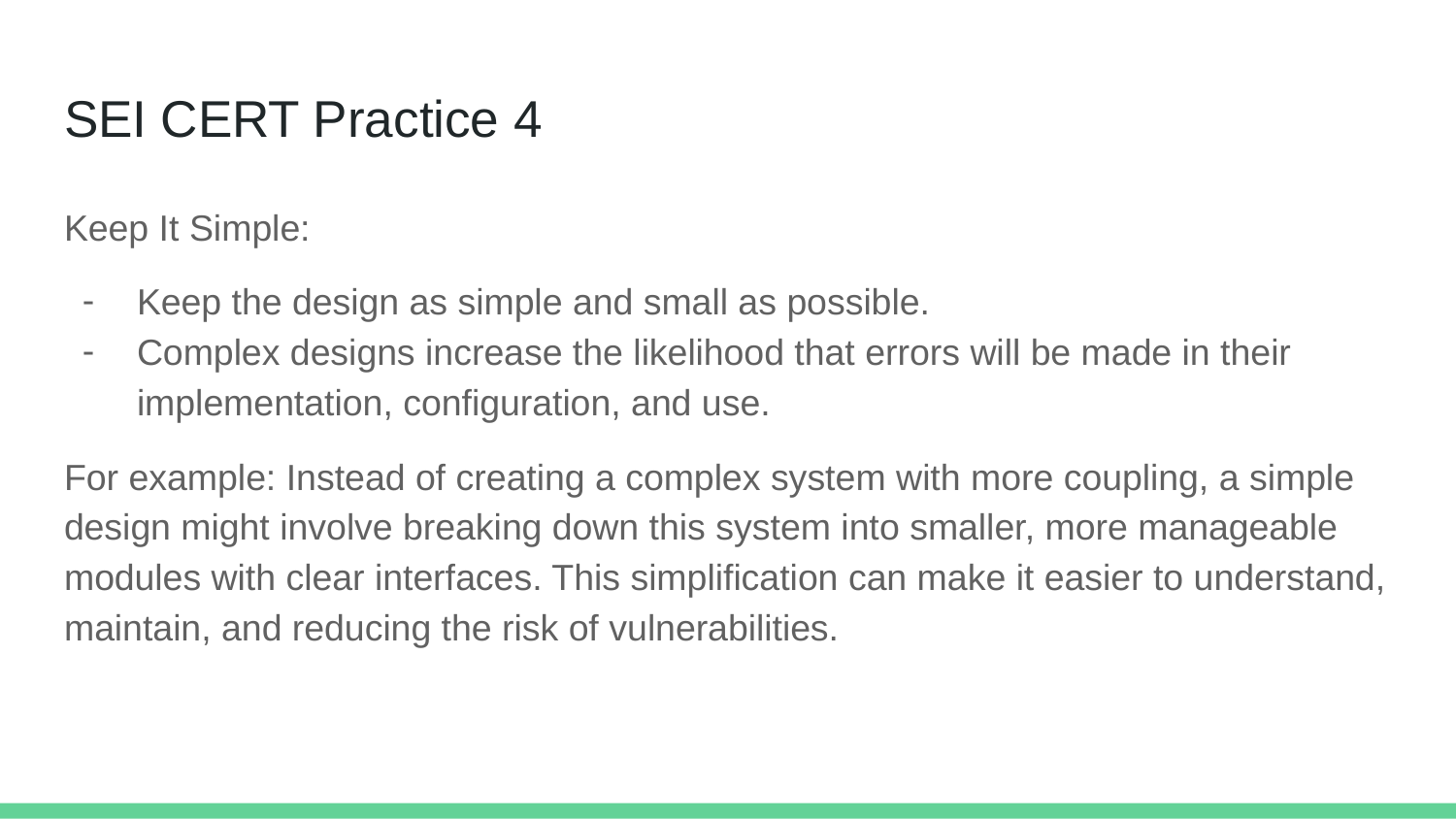

# SEI CERT Practice 4
Keep It Simple:
Keep the design as simple and small as possible.
Complex designs increase the likelihood that errors will be made in their implementation, configuration, and use.
For example: Instead of creating a complex system with more coupling, a simple design might involve breaking down this system into smaller, more manageable modules with clear interfaces. This simplification can make it easier to understand, maintain, and reducing the risk of vulnerabilities.